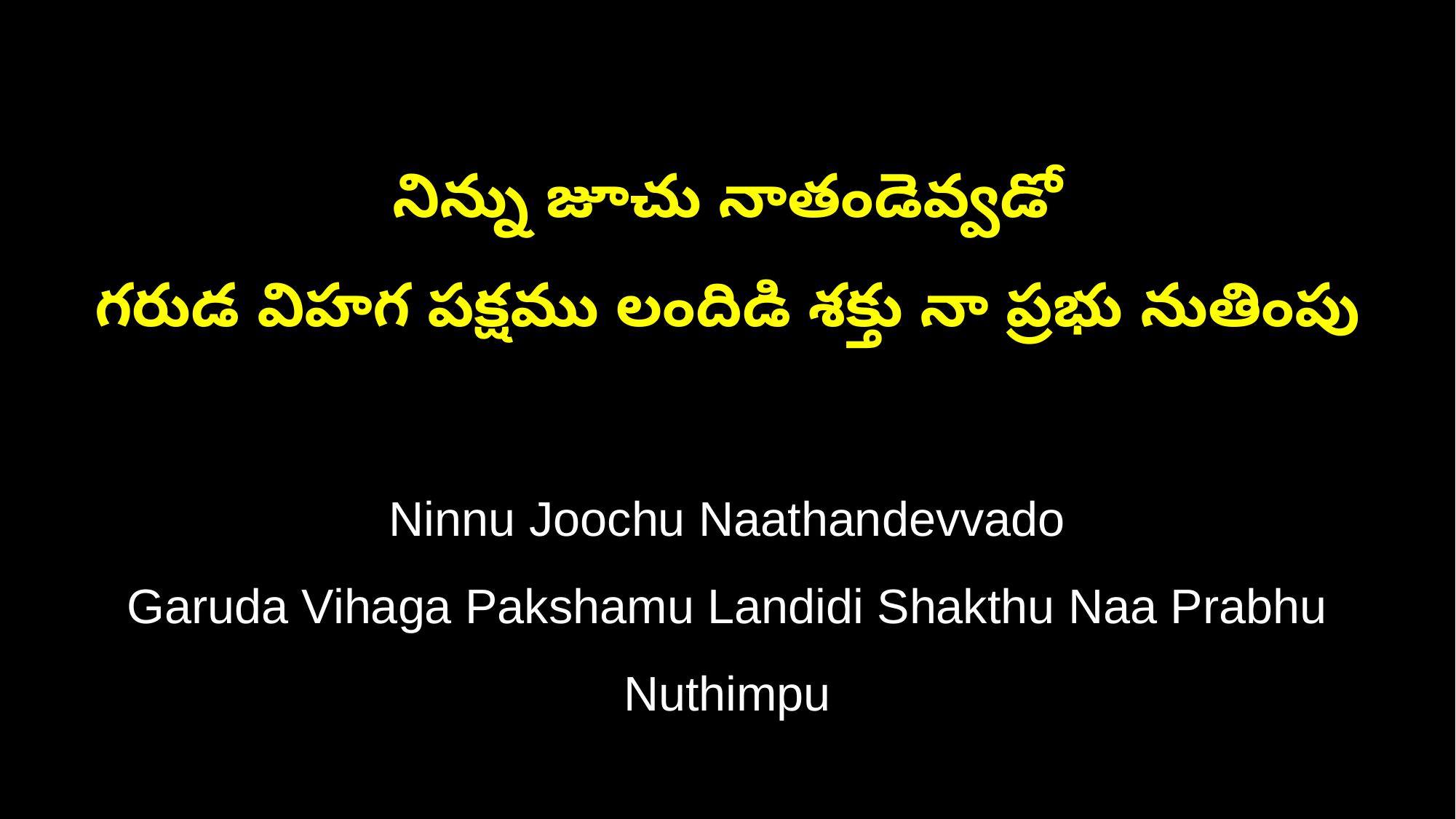

నిన్ను జూచు నాతండెవ్వడో
గరుడ విహగ పక్షము లందిడి శక్తు నా ప్రభు నుతింపు
Ninnu Joochu Naathandevvado
Garuda Vihaga Pakshamu Landidi Shakthu Naa Prabhu Nuthimpu